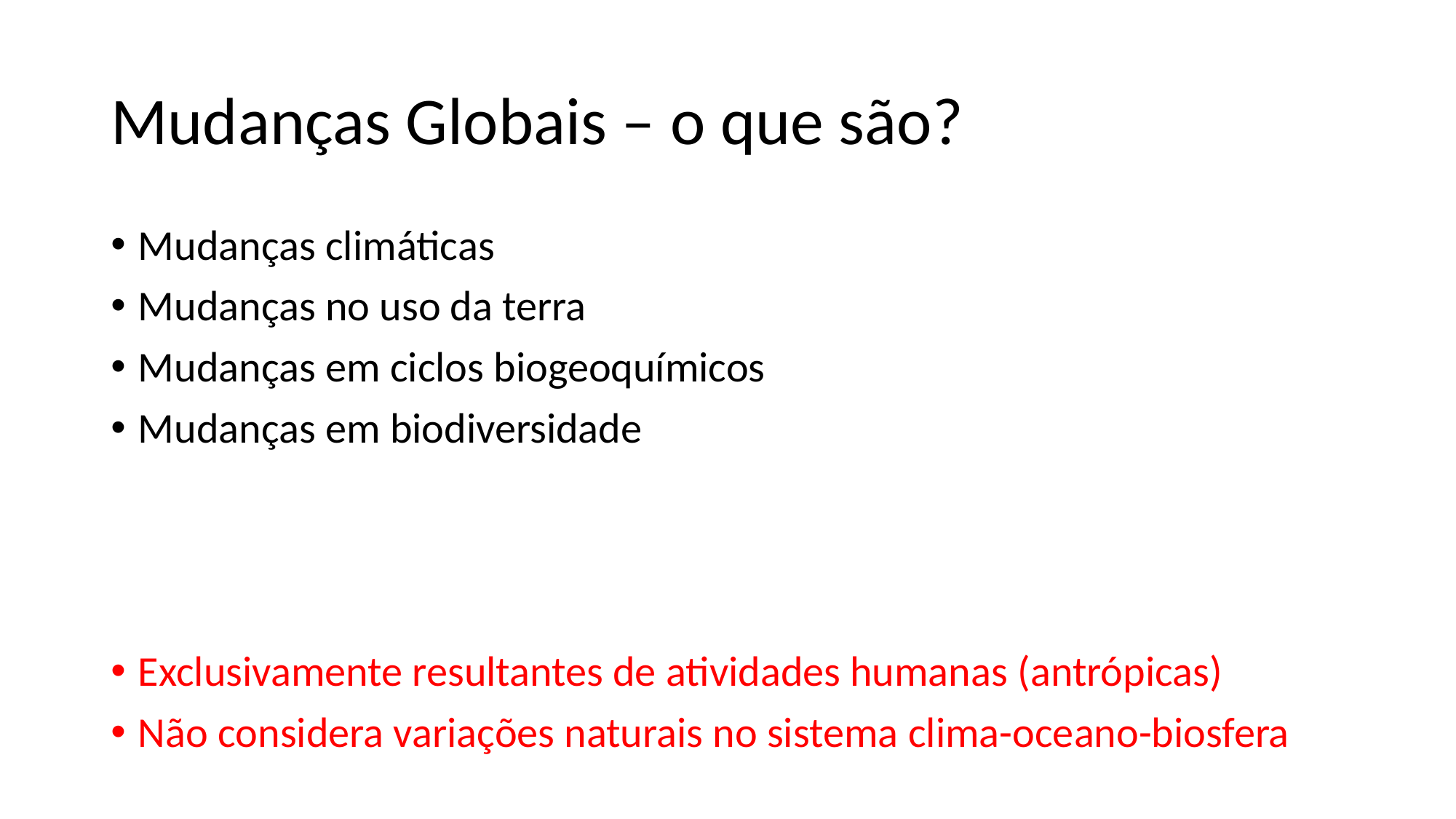

# Mudanças Globais – o que são?
Mudanças climáticas
Mudanças no uso da terra
Mudanças em ciclos biogeoquímicos
Mudanças em biodiversidade

Exclusivamente resultantes de atividades humanas (antrópicas)
Não considera variações naturais no sistema clima-oceano-biosfera